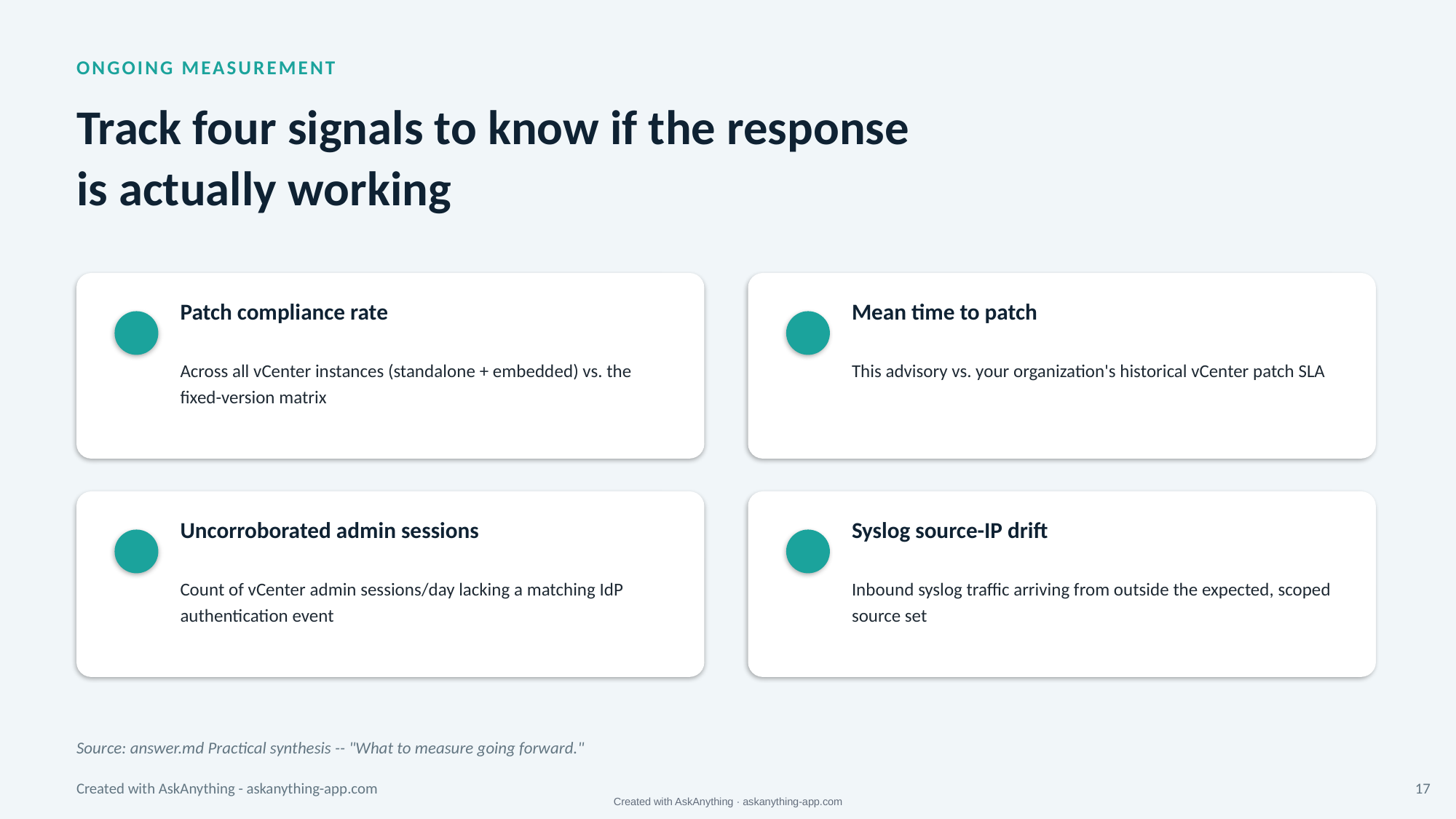

ONGOING MEASUREMENT
Track four signals to know if the response
is actually working

Patch compliance rate
Mean time to patch

Across all vCenter instances (standalone + embedded) vs. the fixed-version matrix
This advisory vs. your organization's historical vCenter patch SLA

Uncorroborated admin sessions
Syslog source-IP drift

Count of vCenter admin sessions/day lacking a matching IdP authentication event
Inbound syslog traffic arriving from outside the expected, scoped source set
Source: answer.md Practical synthesis -- "What to measure going forward."
Created with AskAnything - askanything-app.com
17
Created with AskAnything · askanything-app.com